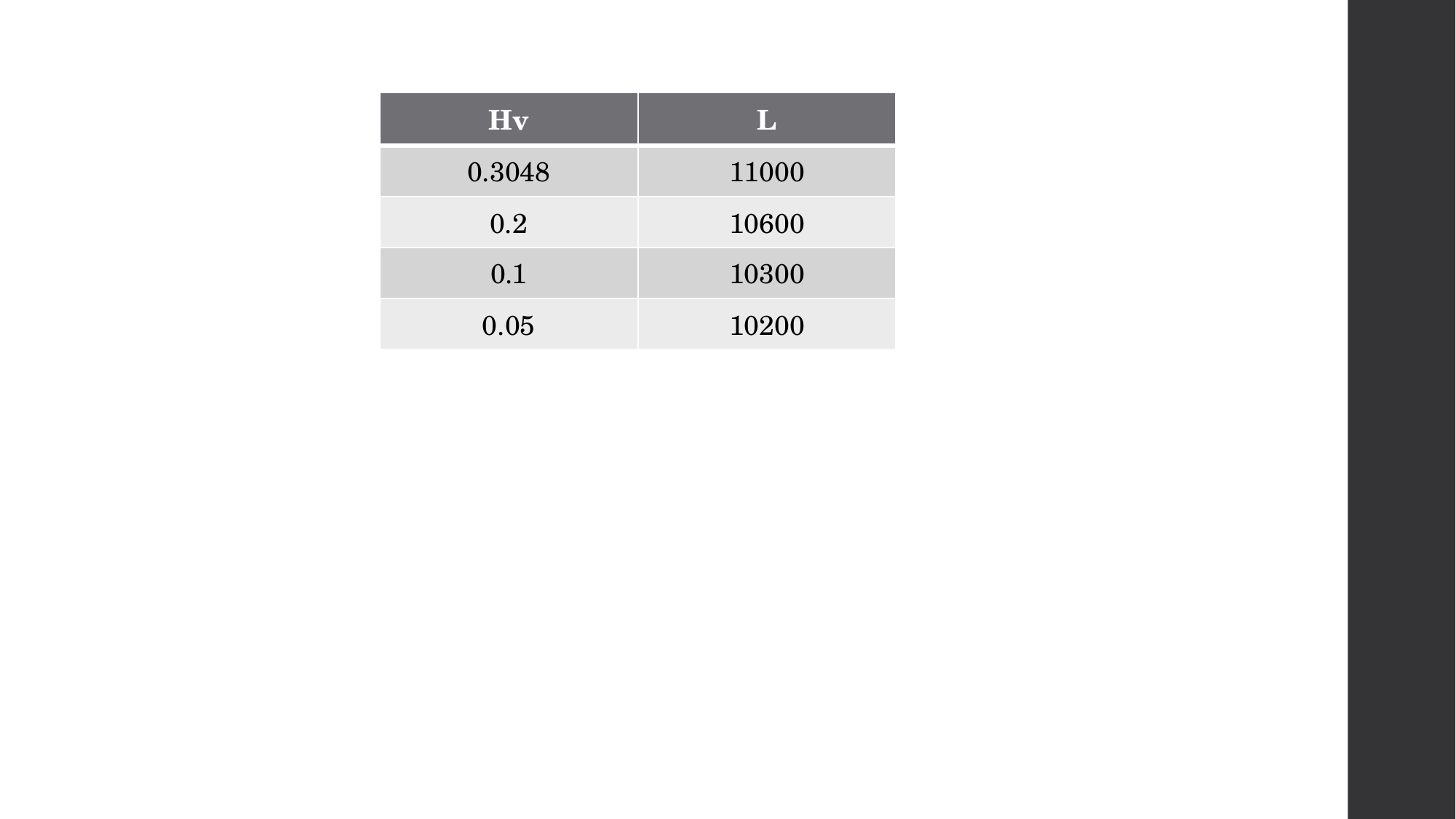

| Hv | L |
| --- | --- |
| 0.3048 | 11000 |
| 0.2 | 10600 |
| 0.1 | 10300 |
| 0.05 | 10200 |